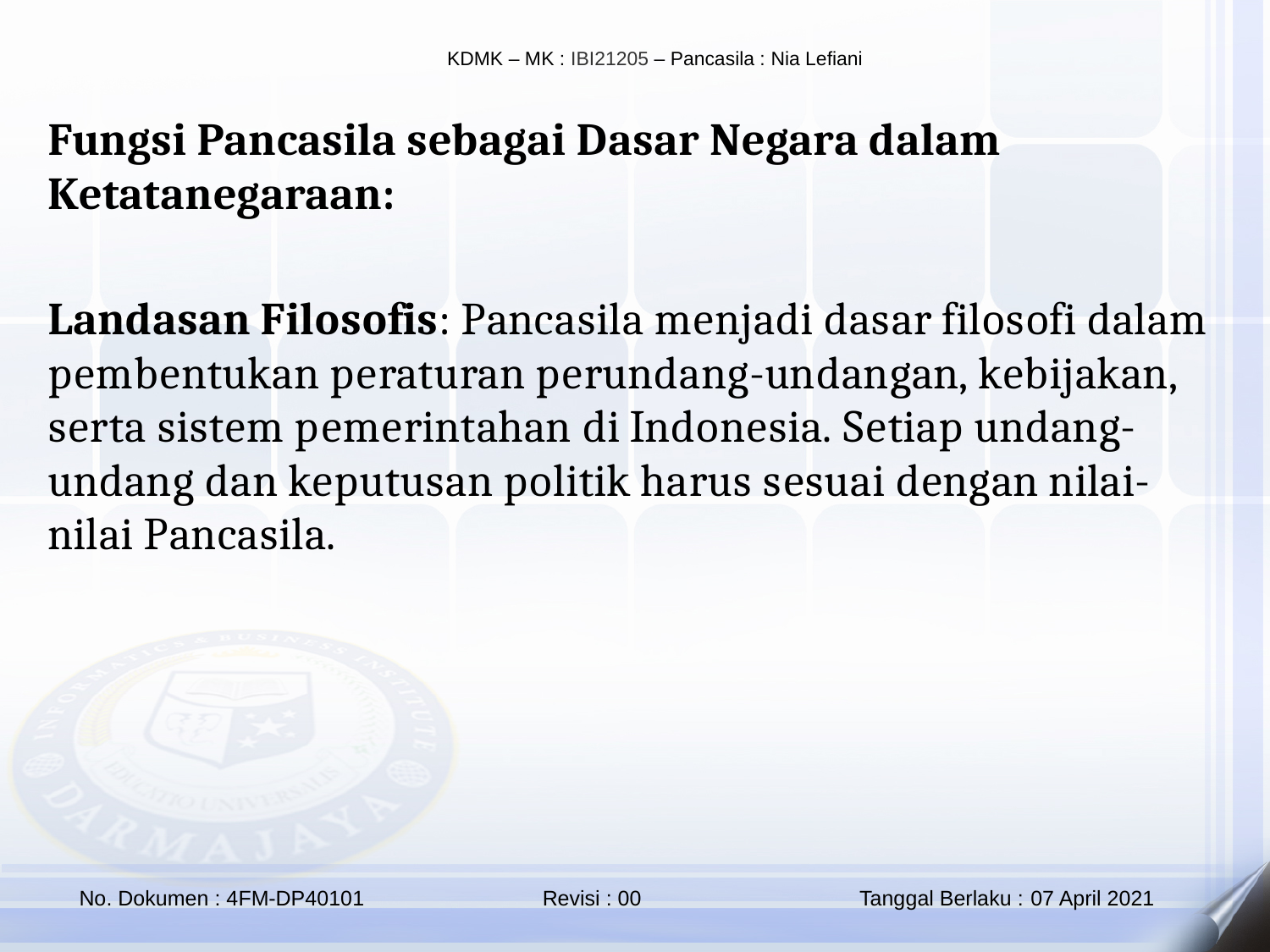

Fungsi Pancasila sebagai Dasar Negara dalam Ketatanegaraan:

Landasan Filosofis: Pancasila menjadi dasar filosofi dalam pembentukan peraturan perundang-undangan, kebijakan, serta sistem pemerintahan di Indonesia. Setiap undang-undang dan keputusan politik harus sesuai dengan nilai-nilai Pancasila.